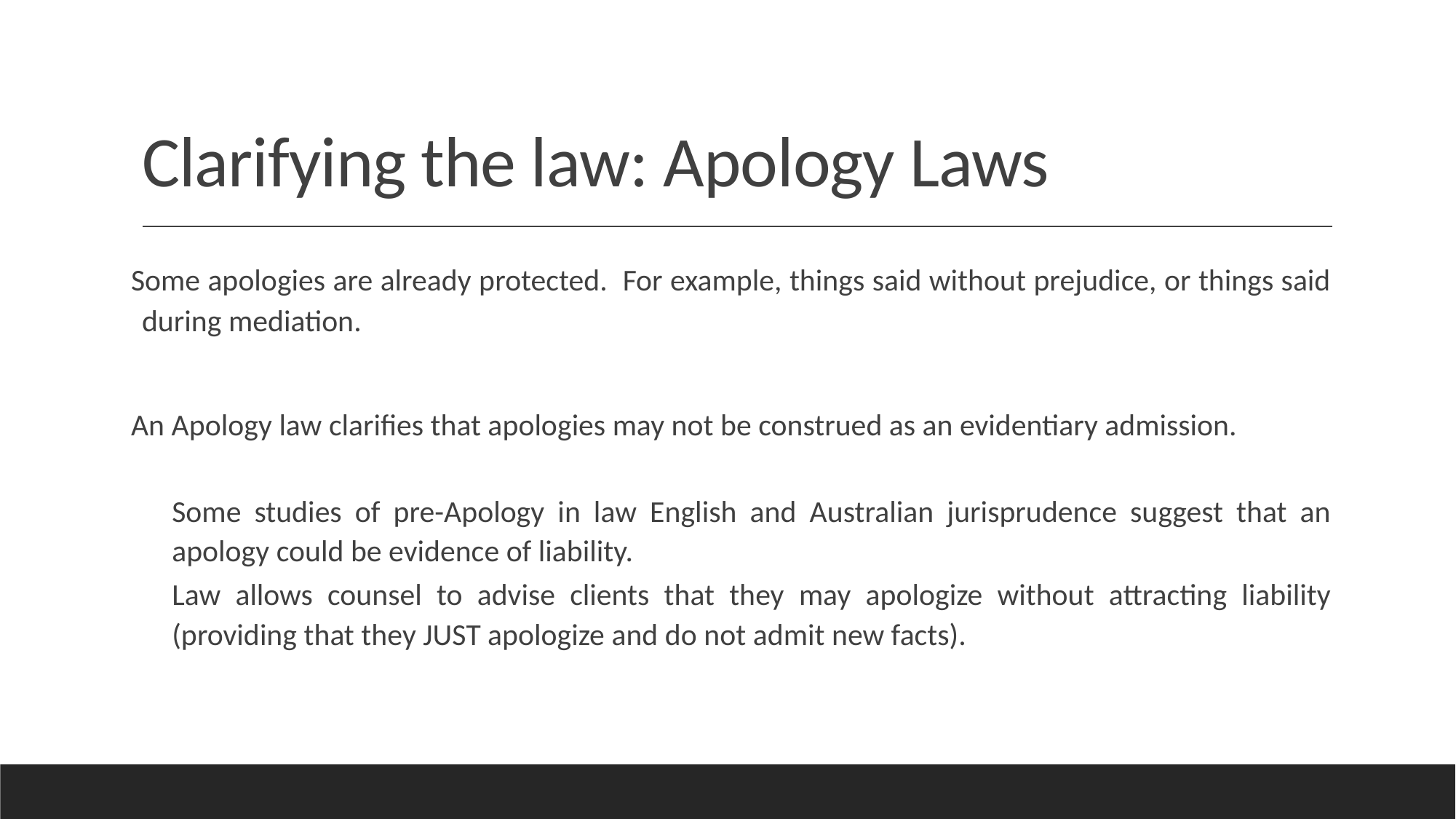

# Clarifying the law: Apology Laws
Some apologies are already protected.  For example, things said without prejudice, or things said during mediation.

An Apology law clarifies that apologies may not be construed as an evidentiary admission.

Some studies of pre-Apology in law English and Australian jurisprudence suggest that an apology could be evidence of liability.
Law allows counsel to advise clients that they may apologize without attracting liability (providing that they JUST apologize and do not admit new facts).